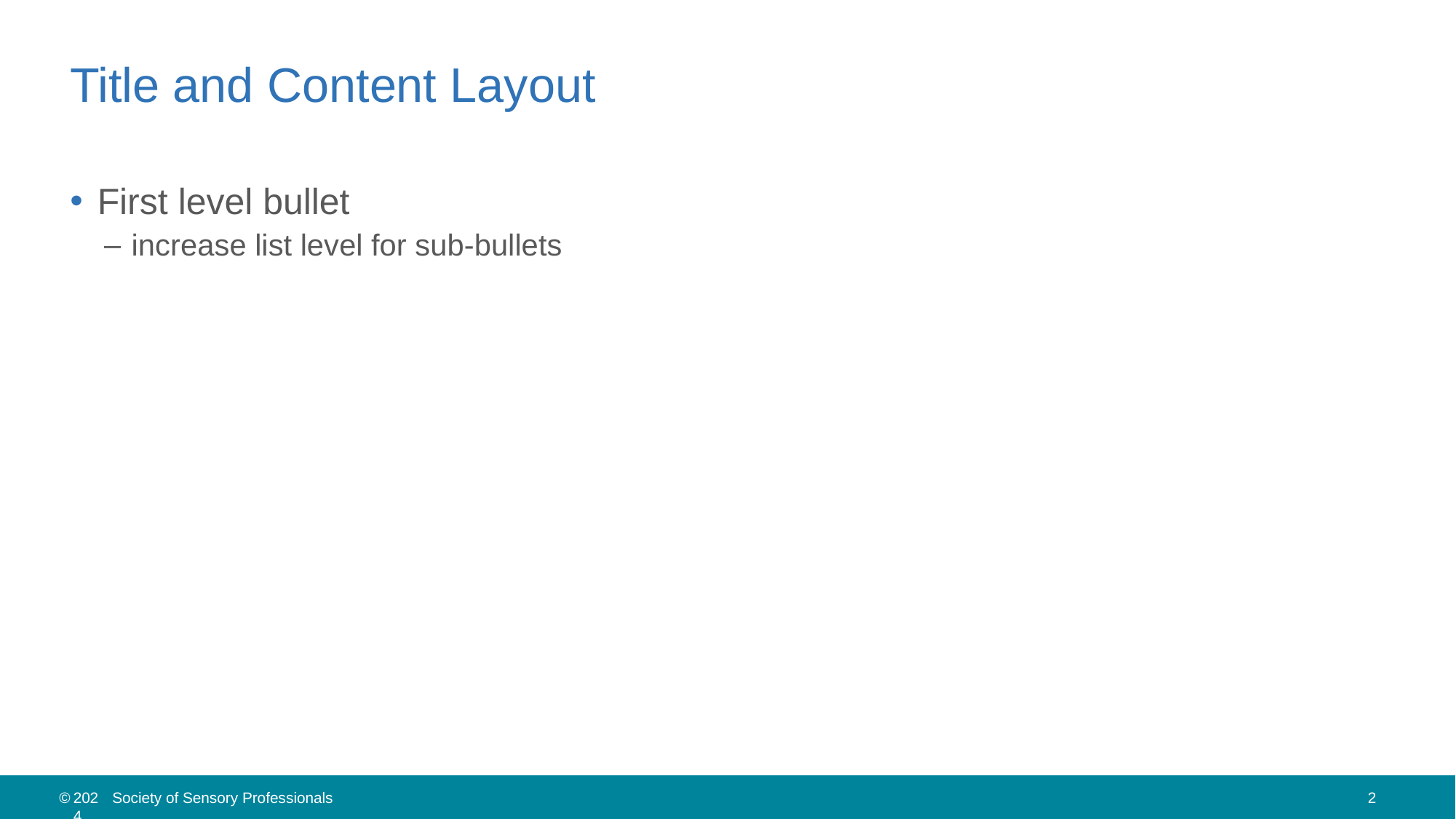

# Title and Content Layout
First level bullet
increase list level for sub-bullets
2024
Society of Sensory Professionals
2